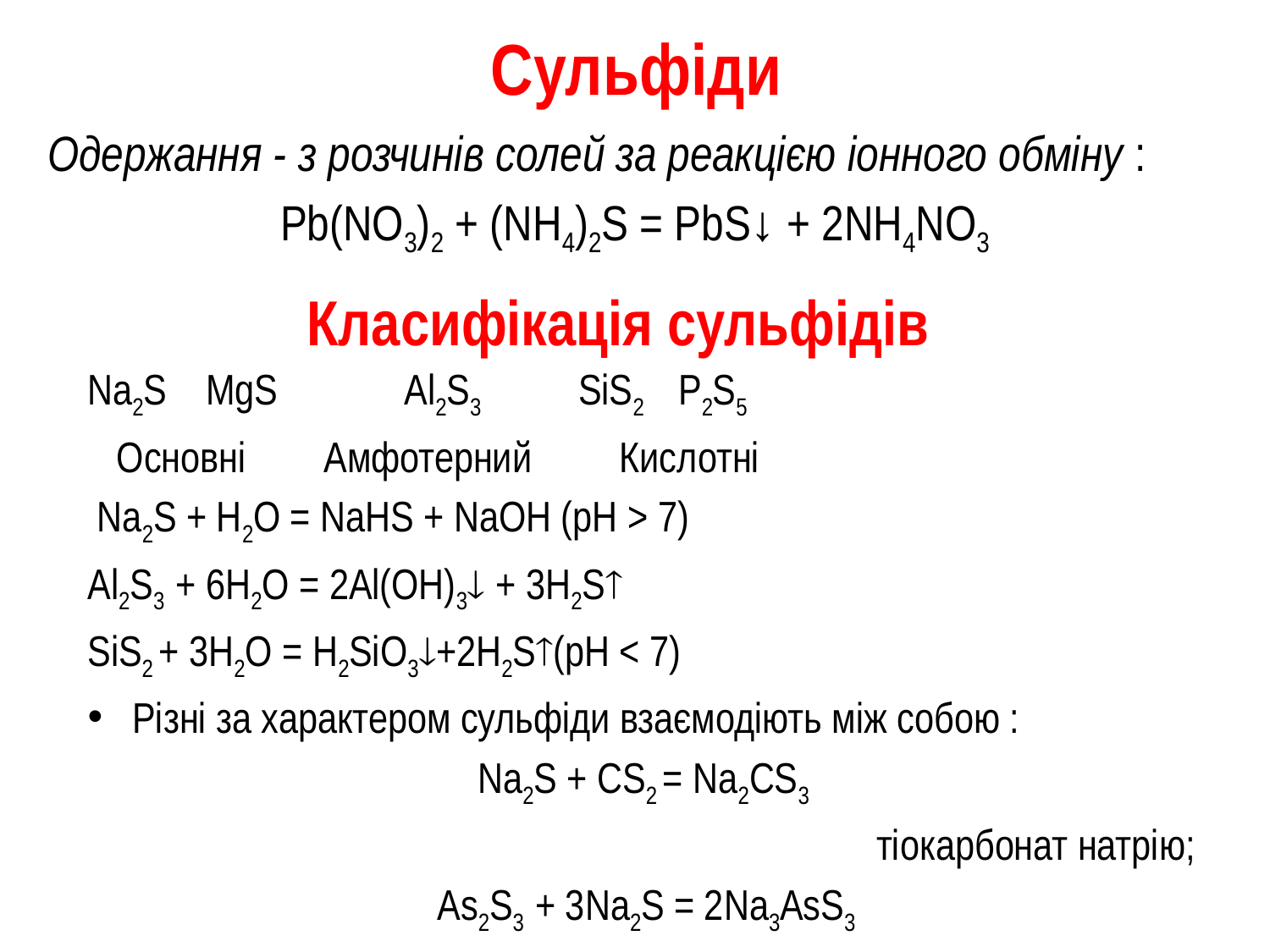

# Сульфіди
Одержання - з розчинів солей за реакцією іонного обміну :
Pb(NO3)2 + (NH4)2S = PbS↓ + 2NH4NO3
Класифікація сульфідів
Na2S    MgS             Al2S3                 SiS2      P2S5
   Основні        Амфотерний         Кислотні
 Na2S + H2O = NaHS + NaOH (рН > 7)
Al2S3  + 6H2O = 2Al(OH)3↓  + 3H2S↑
SiS2 + 3H2O = H2SiO3↓+2H2S↑(рН < 7)
Різні за характером сульфіди взаємодіють між собою :
Na2S + CS2 = Na2CS3
 тіокарбонат натрію;
As2S3  + 3Na2S = 2Na3AsS3